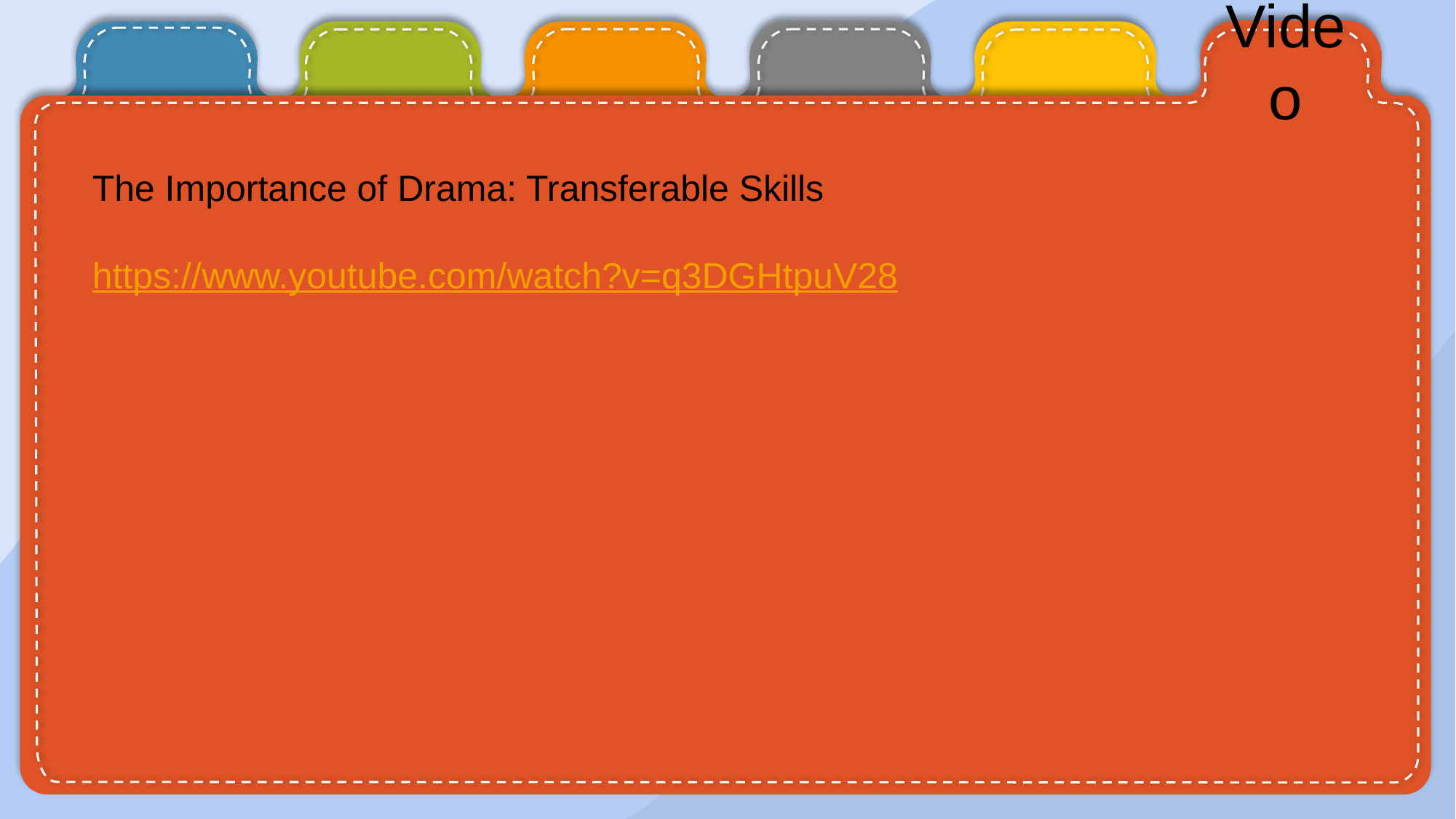

Video
The Importance of Drama: Transferable Skills

https://www.youtube.com/watch?v=q3DGHtpuV28